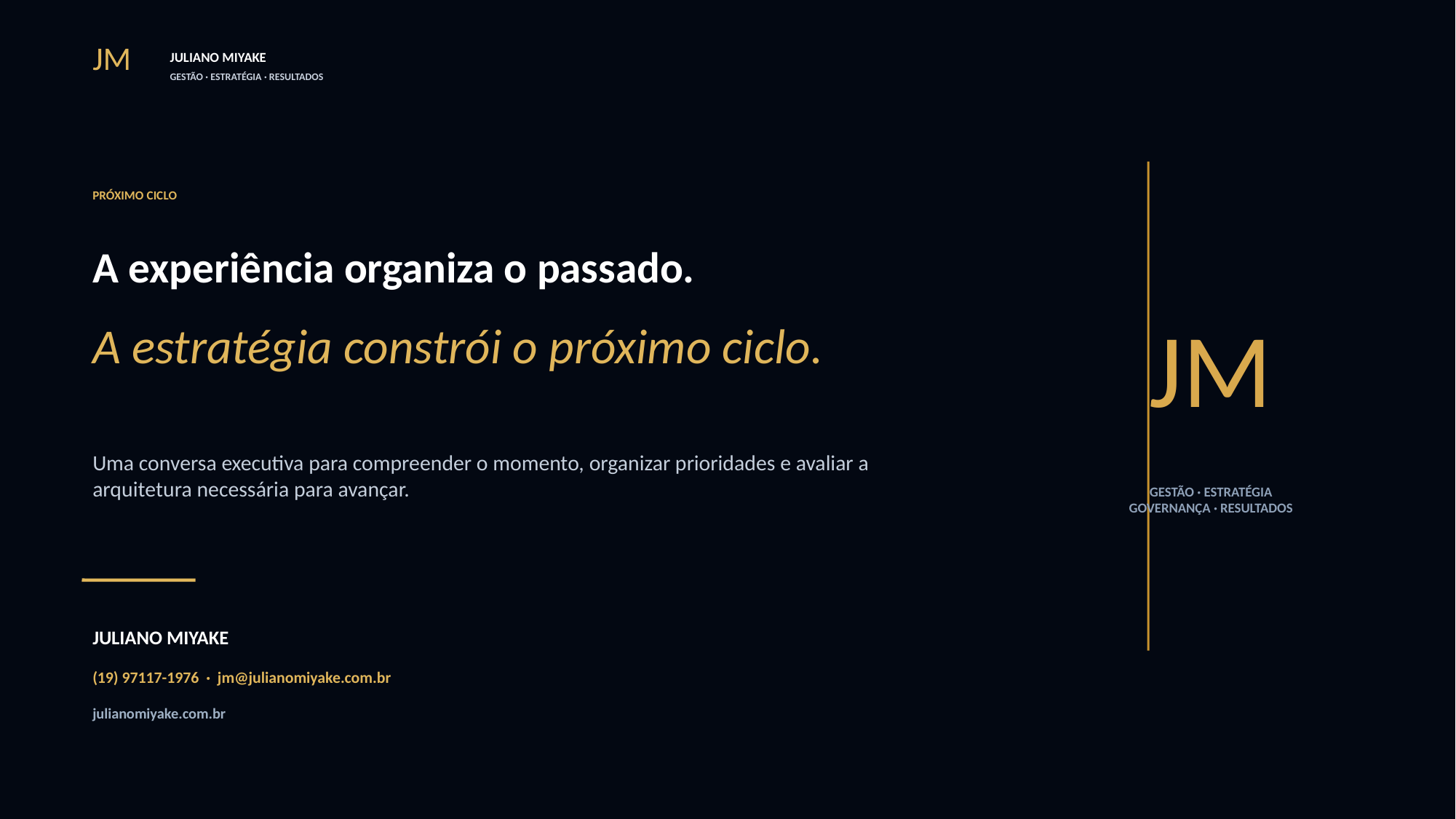

JM
JULIANO MIYAKE
GESTÃO · ESTRATÉGIA · RESULTADOS

PRÓXIMO CICLO
A experiência organiza o passado.
JM
A estratégia constrói o próximo ciclo.
Uma conversa executiva para compreender o momento, organizar prioridades e avaliar a arquitetura necessária para avançar.
GESTÃO · ESTRATÉGIA
GOVERNANÇA · RESULTADOS

JULIANO MIYAKE
(19) 97117-1976  ·  jm@julianomiyake.com.br
julianomiyake.com.br